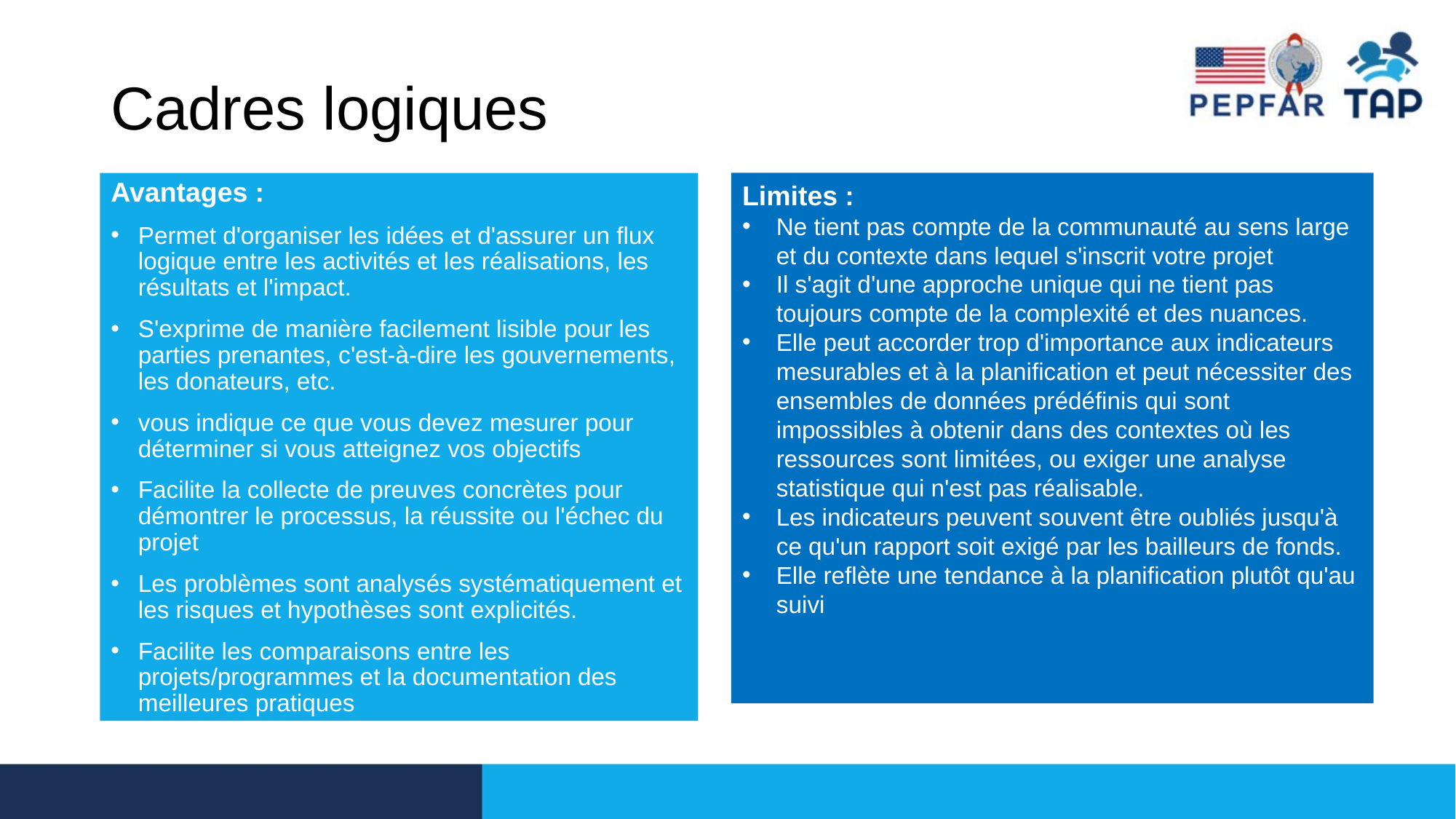

# Cadres logiques
Limites :
Ne tient pas compte de la communauté au sens large et du contexte dans lequel s'inscrit votre projet
Il s'agit d'une approche unique qui ne tient pas toujours compte de la complexité et des nuances.
Elle peut accorder trop d'importance aux indicateurs mesurables et à la planification et peut nécessiter des ensembles de données prédéfinis qui sont impossibles à obtenir dans des contextes où les ressources sont limitées, ou exiger une analyse statistique qui n'est pas réalisable.
Les indicateurs peuvent souvent être oubliés jusqu'à ce qu'un rapport soit exigé par les bailleurs de fonds.
Elle reflète une tendance à la planification plutôt qu'au suivi

Avantages :
Permet d'organiser les idées et d'assurer un flux logique entre les activités et les réalisations, les résultats et l'impact.
S'exprime de manière facilement lisible pour les parties prenantes, c'est-à-dire les gouvernements, les donateurs, etc.
vous indique ce que vous devez mesurer pour déterminer si vous atteignez vos objectifs
Facilite la collecte de preuves concrètes pour démontrer le processus, la réussite ou l'échec du projet
Les problèmes sont analysés systématiquement et les risques et hypothèses sont explicités.
Facilite les comparaisons entre les projets/programmes et la documentation des meilleures pratiques